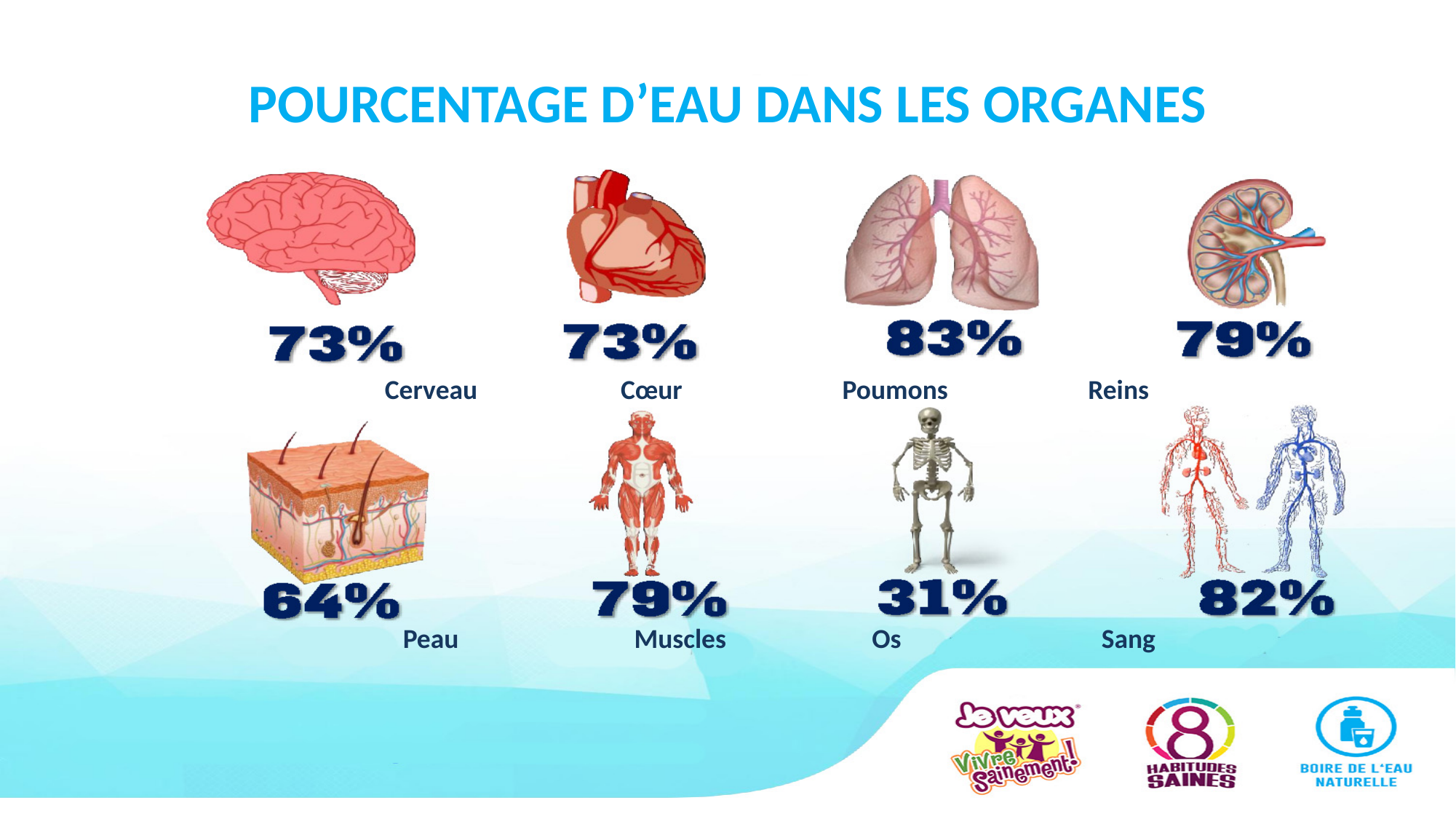

# POURCENTAGE D’EAU DANS LES ORGANES
Cerveau
Cœur
Poumons
Reins
Peau
Muscles
Os
Sang